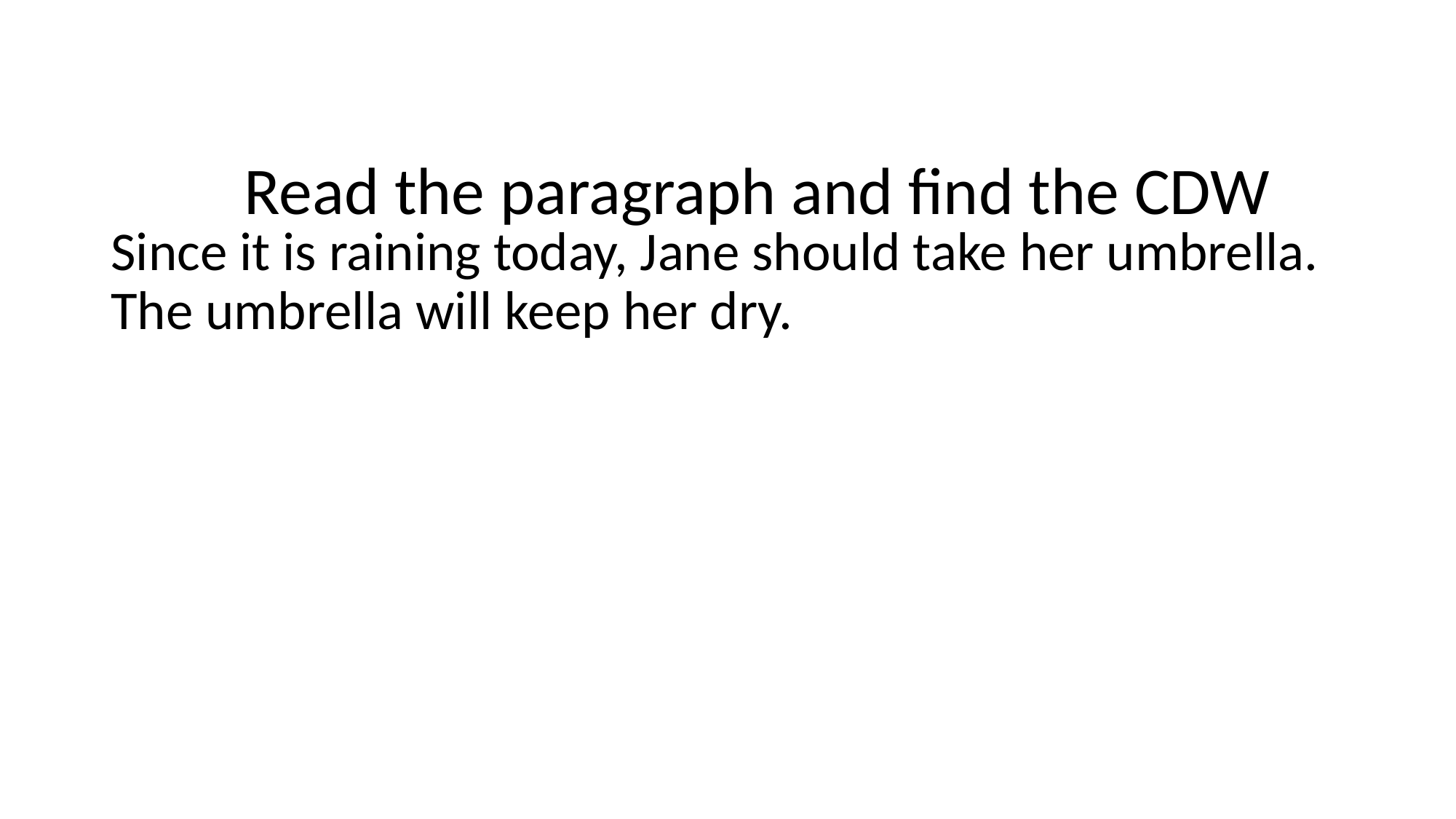

# Read the paragraph and find the CDW
Since it is raining today, Jane should take her umbrella.  The umbrella will keep her dry.